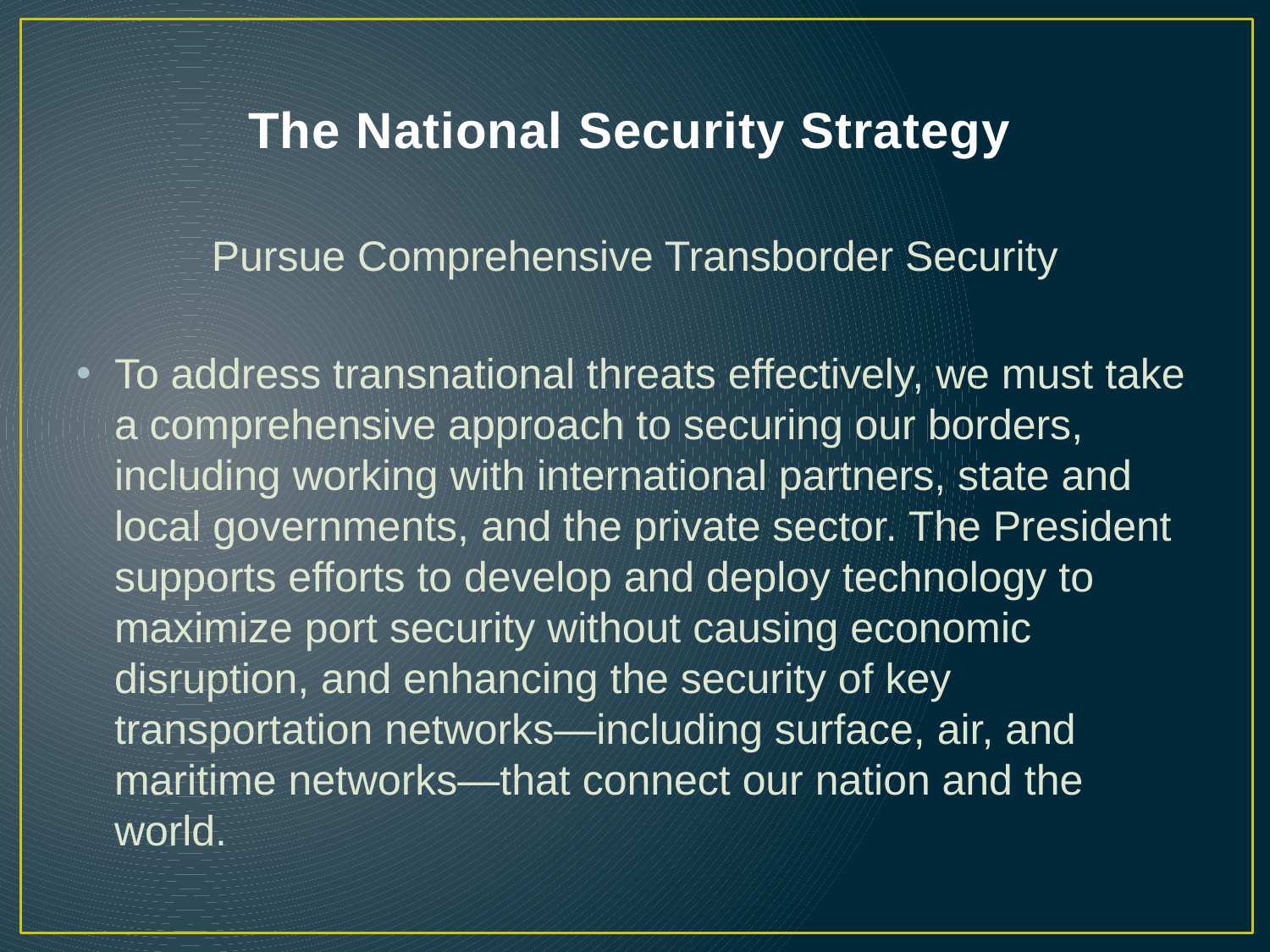

The National Security Strategy
Pursue Comprehensive Transborder Security

To address transnational threats effectively, we must take a comprehensive approach to securing our borders, including working with international partners, state and local governments, and the private sector. The President supports efforts to develop and deploy technology to maximize port security without causing economic disruption, and enhancing the security of key transportation networks—including surface, air, and maritime networks—that connect our nation and the world.